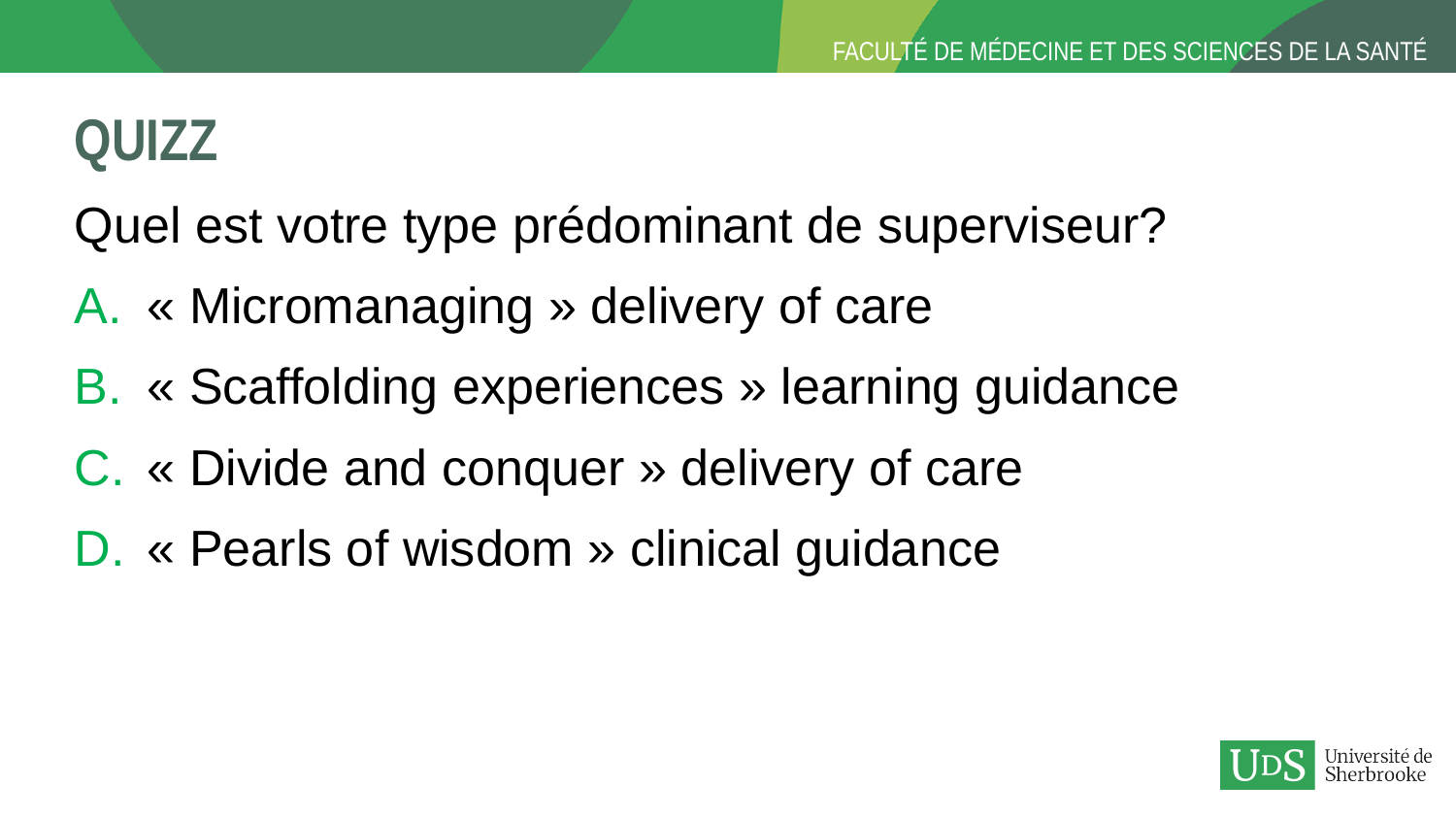

# Quizz
Quel est votre type prédominant de superviseur?
« Micromanaging » delivery of care
« Scaffolding experiences » learning guidance
« Divide and conquer » delivery of care
« Pearls of wisdom » clinical guidance